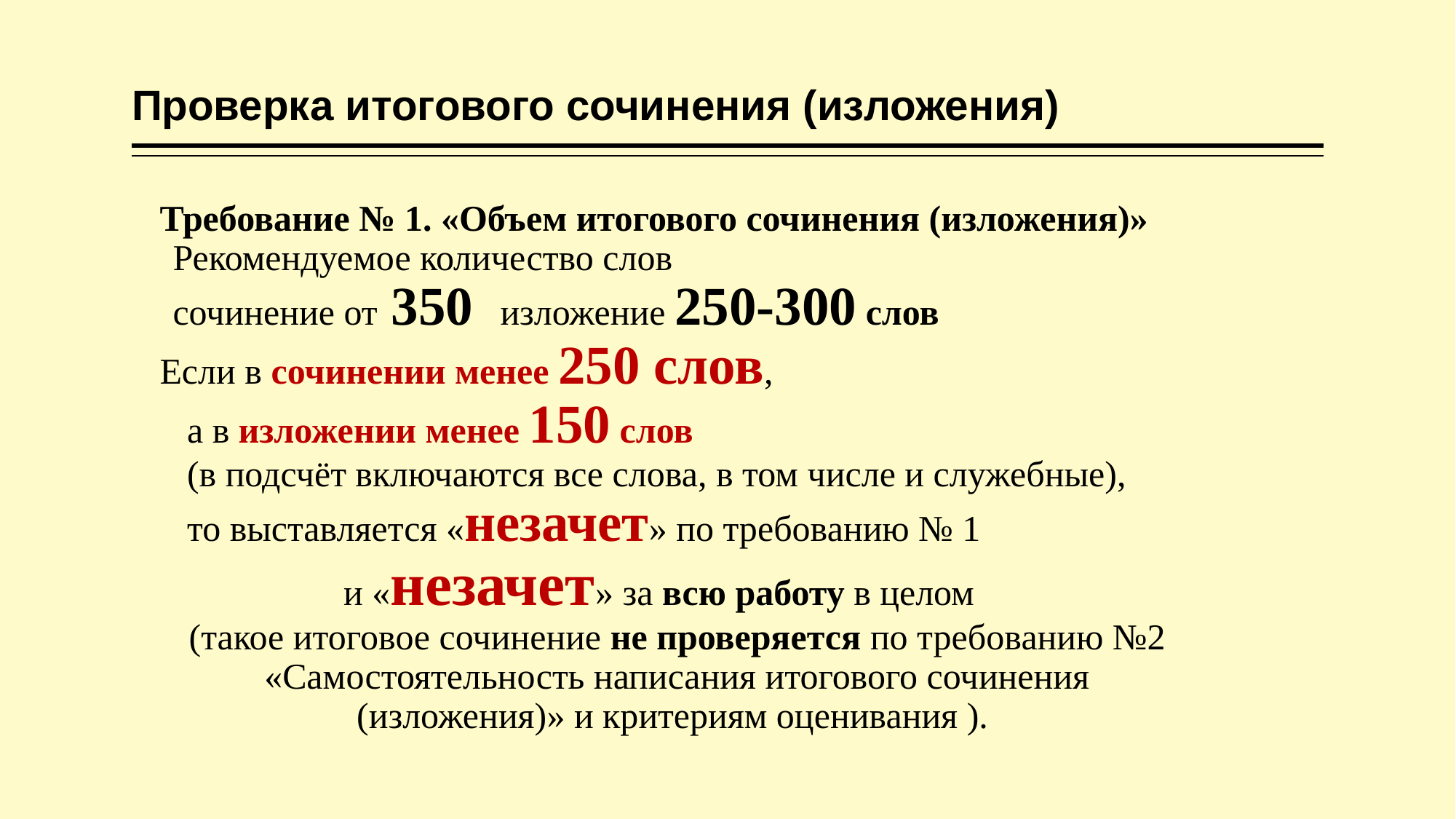

# Проверка итогового сочинения (изложения)
Требование № 1. «Объем итогового сочинения (изложения)»
Рекомендуемое количество слов
сочинение от 350  изложение 250-300 слов
Если в сочинении менее 250 слов,
а в изложении менее 150 слов
(в подсчёт включаются все слова, в том числе и служебные),
то выставляется «незачет» по требованию № 1
и «незачет» за всю работу в целом
(такое итоговое сочинение не проверяется по требованию №2 «Самостоятельность написания итогового сочинения (изложения)» и критериям оценивания ).